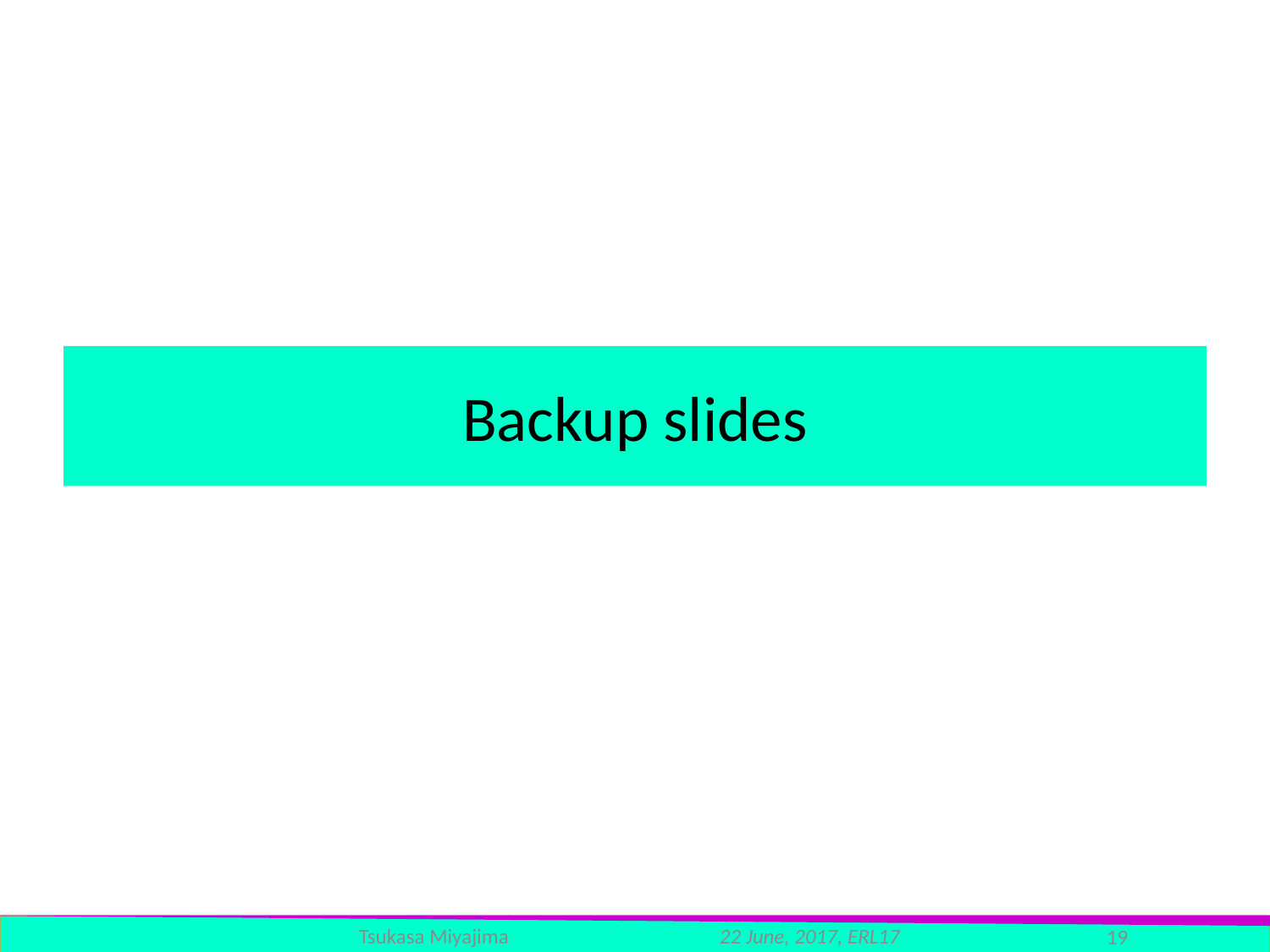

# Backup slides
Tsukasa Miyajima
22 June, 2017, ERL17
19